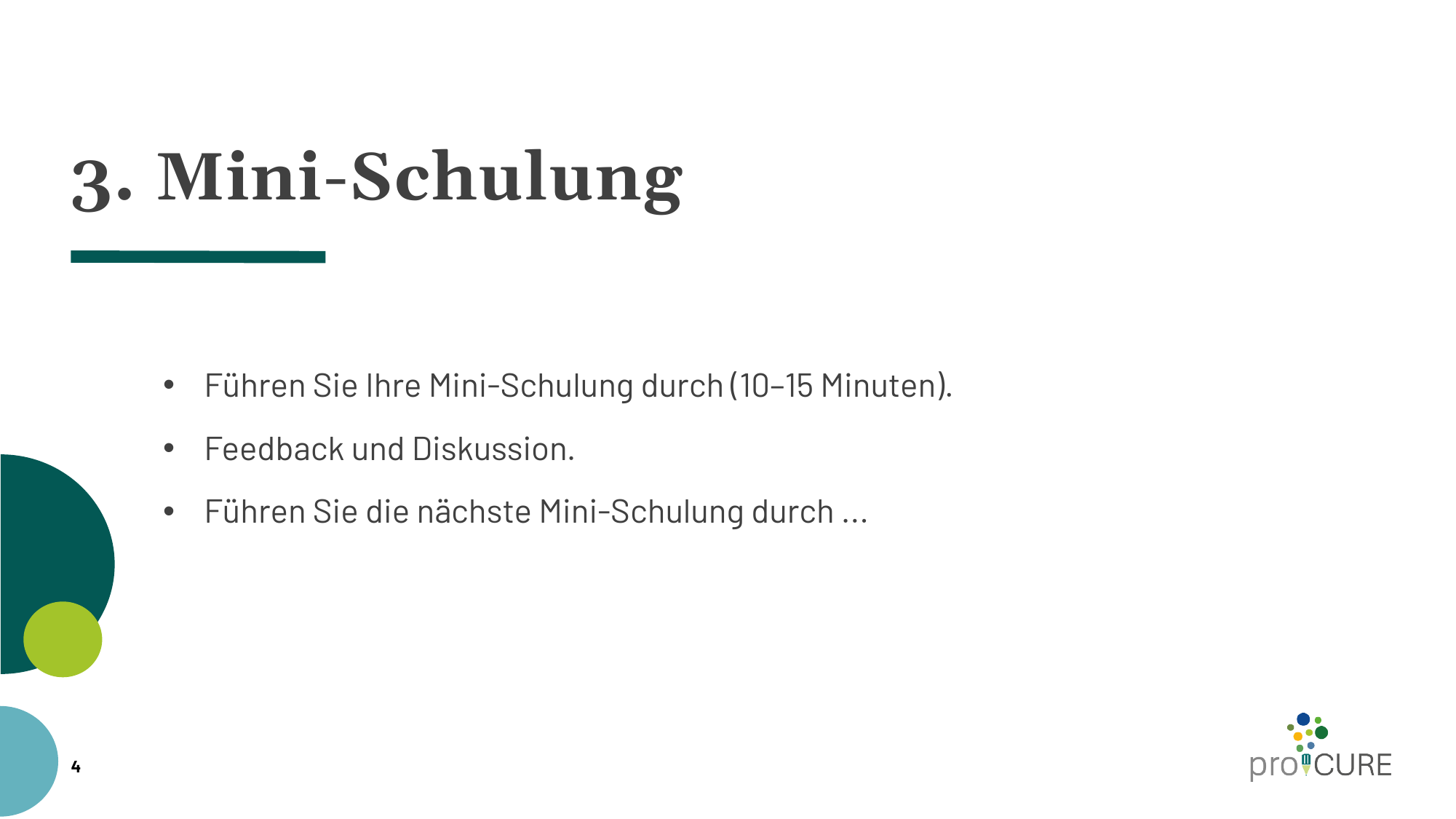

# 3. Mini-Schulung

Führen Sie Ihre Mini-Schulung durch (10–15 Minuten).
Feedback und Diskussion.
Führen Sie die nächste Mini-Schulung durch ...

4